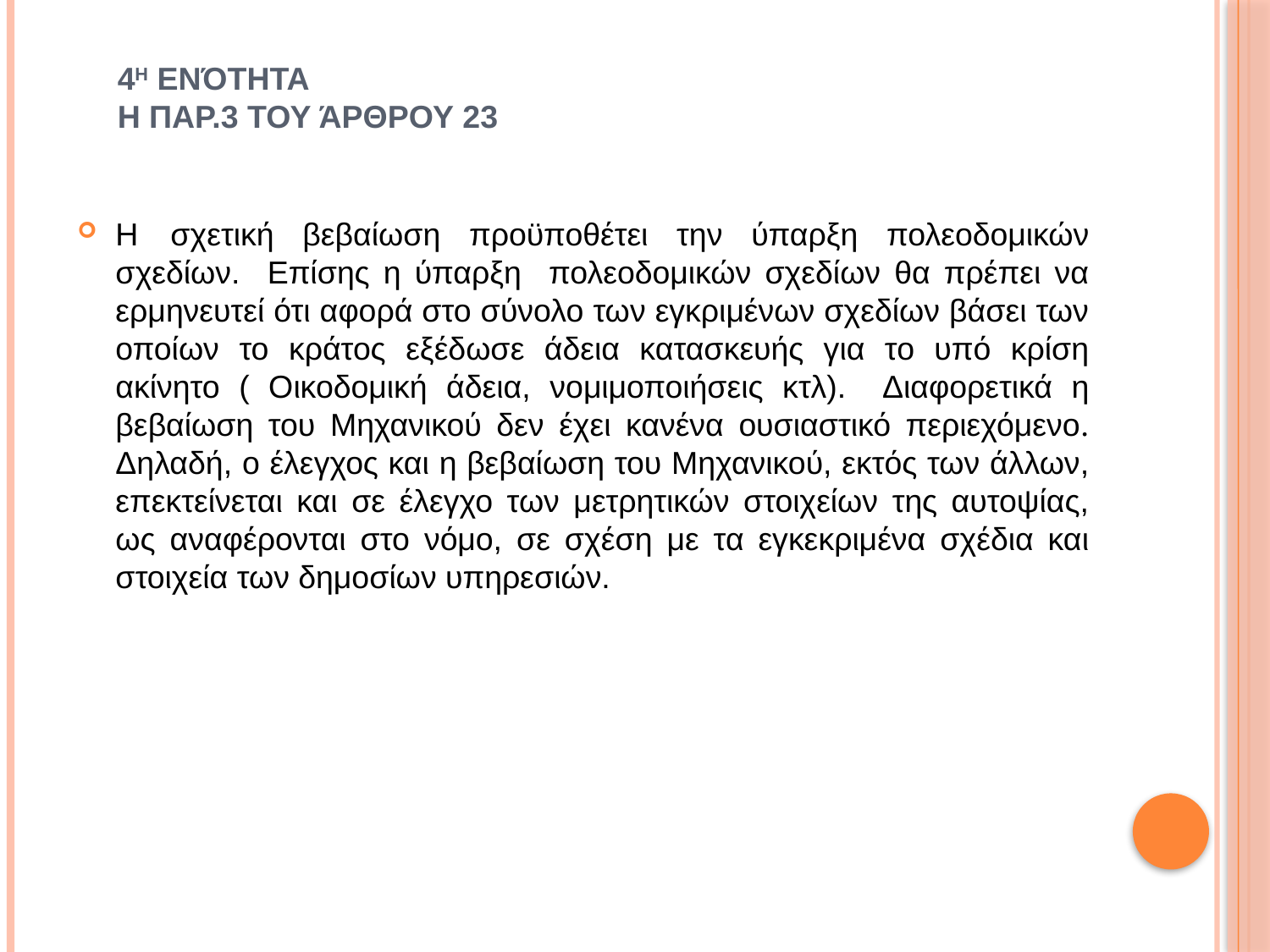

# 4η ενότητα Η παρ.3 του άρθρου 23

H σχετική βεβαίωση προϋποθέτει την ύπαρξη πολεοδομικών σχεδίων.  Επίσης η ύπαρξη  πολεοδομικών σχεδίων θα πρέπει να ερμηνευτεί ότι αφορά στο σύνολο των εγκριμένων σχεδίων βάσει των οποίων το κράτος εξέδωσε άδεια κατασκευής για το υπό κρίση ακίνητο ( Οικοδομική άδεια, νομιμοποιήσεις κτλ).  Διαφορετικά η βεβαίωση του Μηχανικού δεν έχει κανένα ουσιαστικό περιεχόμενο. Δηλαδή, ο έλεγχος και η βεβαίωση του Μηχανικού, εκτός των άλλων, επεκτείνεται και σε έλεγχο των μετρητικών στοιχείων της αυτοψίας, ως αναφέρονται στο νόμο, σε σχέση με τα εγκεκριμένα σχέδια και στοιχεία των δημοσίων υπηρεσιών.